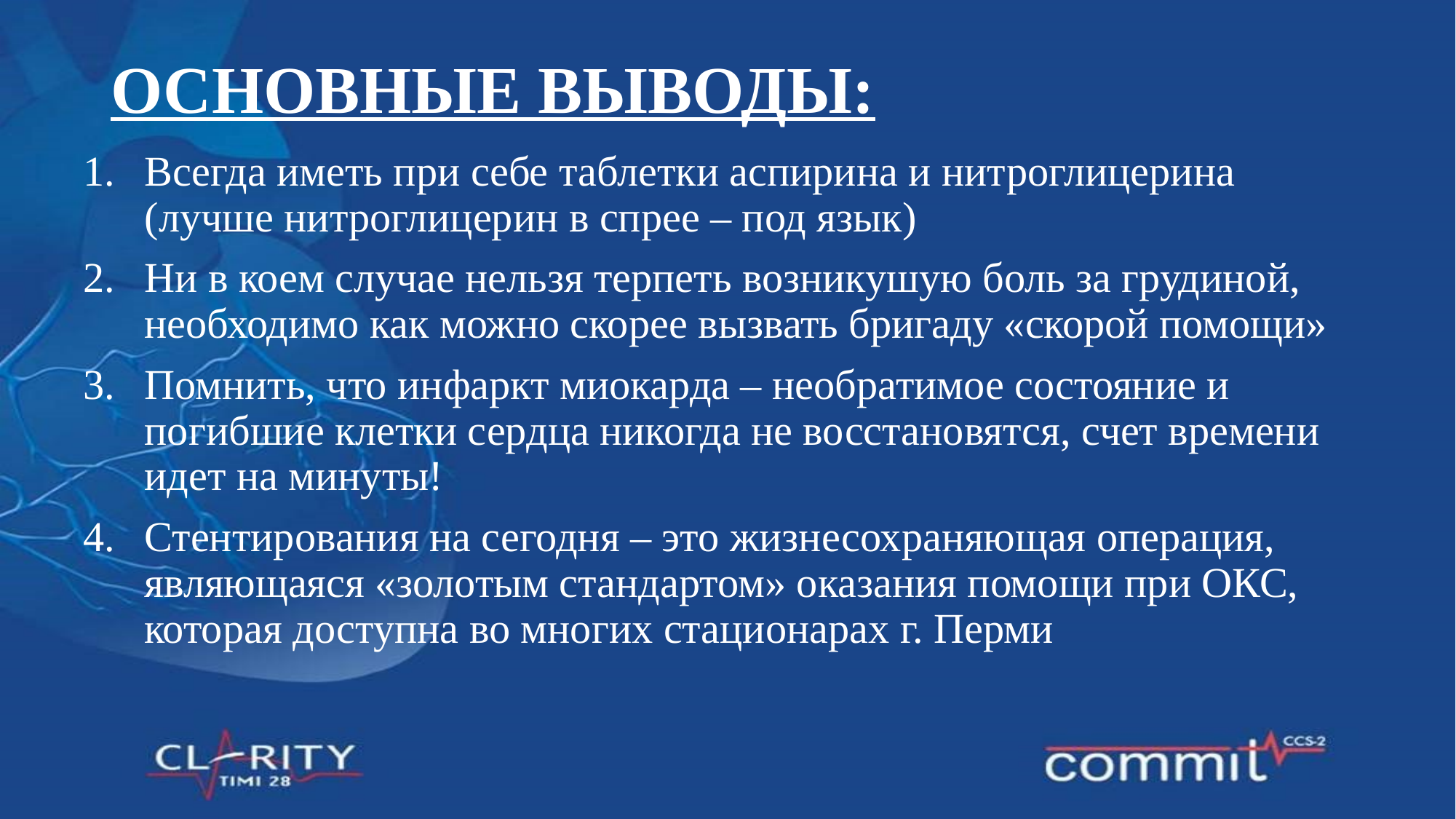

# ОСНОВНЫЕ ВЫВОДЫ:
Всегда иметь при себе таблетки аспирина и нитроглицерина (лучше нитроглицерин в спрее – под язык)
Ни в коем случае нельзя терпеть возникушую боль за грудиной, необходимо как можно скорее вызвать бригаду «скорой помощи»
Помнить, что инфаркт миокарда – необратимое состояние и погибшие клетки сердца никогда не восстановятся, счет времени идет на минуты!
Стентирования на сегодня – это жизнесохраняющая операция, являющаяся «золотым стандартом» оказания помощи при ОКС, которая доступна во многих стационарах г. Перми